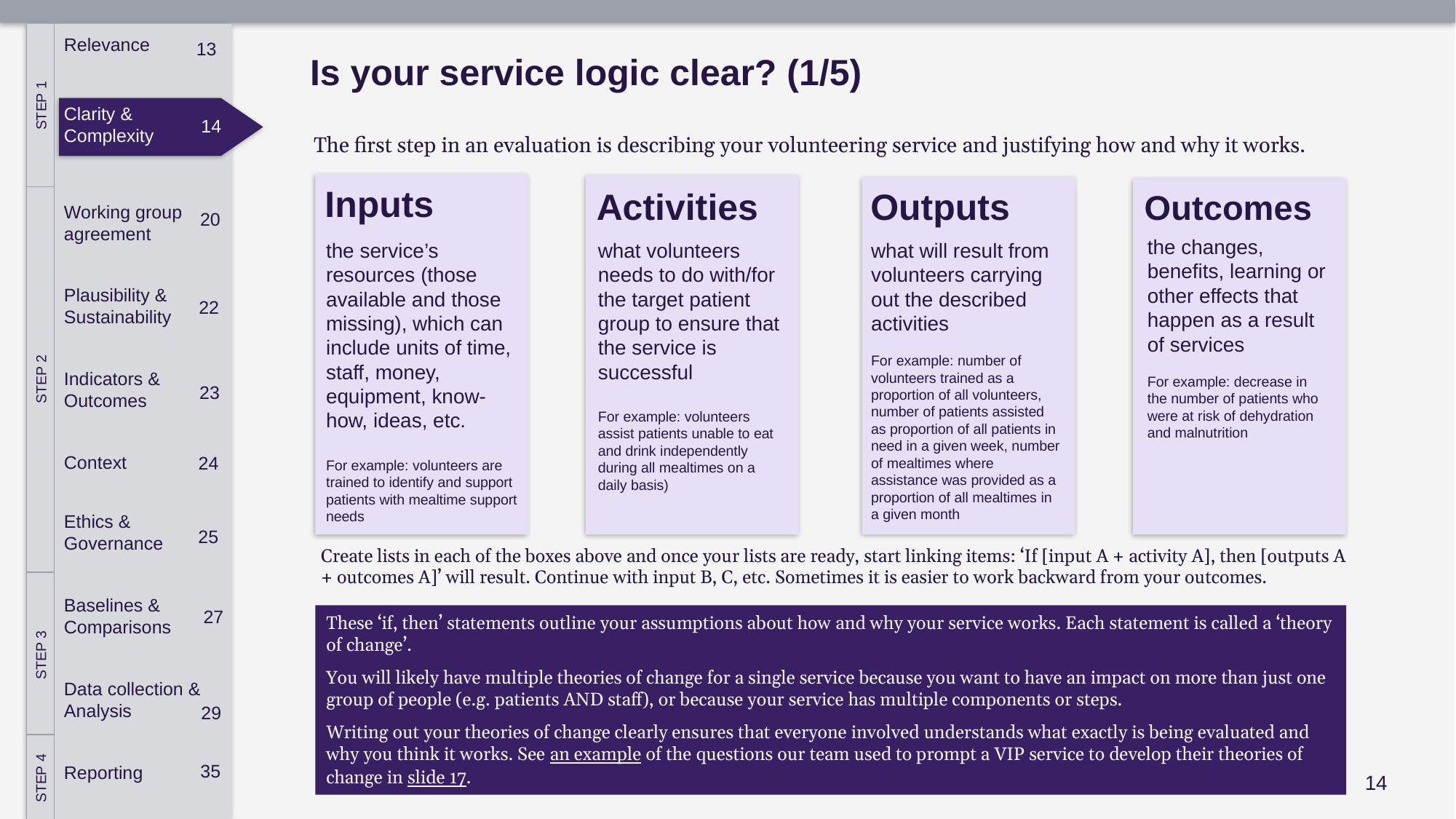

Relevance
13
# Is your service logic clear? (1/5)
STEP 1
Clarity & Complexity

14
The first step in an evaluation is describing your volunteering service and justifying how and why it works.

Inputs

Activities
Outputs

Outcomes
Working group agreement
20
the changes, benefits, learning or other effects that happen as a result of services
For example: decrease in the number of patients who were at risk of dehydration and malnutrition
what volunteers needs to do with/for the target patient group to ensure that the service is successful
For example: volunteers assist patients unable to eat and drink independently during all mealtimes on a daily basis)
what will result from volunteers carrying out the described activities
For example: number of volunteers trained as a proportion of all volunteers, number of patients assisted as proportion of all patients in need in a given week, number of mealtimes where assistance was provided as a proportion of all mealtimes in a given month
the service’s resources (those available and those missing), which can include units of time, staff, money, equipment, know-how, ideas, etc.
For example: volunteers are trained to identify and support patients with mealtime support needs
Plausibility & Sustainability
22
Indicators & Outcomes
STEP 2
23
Context
24
Ethics & Governance
25
Create lists in each of the boxes above and once your lists are ready, start linking items: ‘If [input A + activity A], then [outputs A + outcomes A]’ will result. Continue with input B, C, etc. Sometimes it is easier to work backward from your outcomes.

Baselines & Comparisons
27
These ‘if, then’ statements outline your assumptions about how and why your service works. Each statement is called a ‘theory of change’.
You will likely have multiple theories of change for a single service because you want to have an impact on more than just one group of people (e.g. patients AND staff), or because your service has multiple components or steps.
Writing out your theories of change clearly ensures that everyone involved understands what exactly is being evaluated and why you think it works. See an example of the questions our team used to prompt a VIP service to develop their theories of change in slide 17.
STEP 3
Data collection & Analysis
29
35
Reporting
STEP 4
14